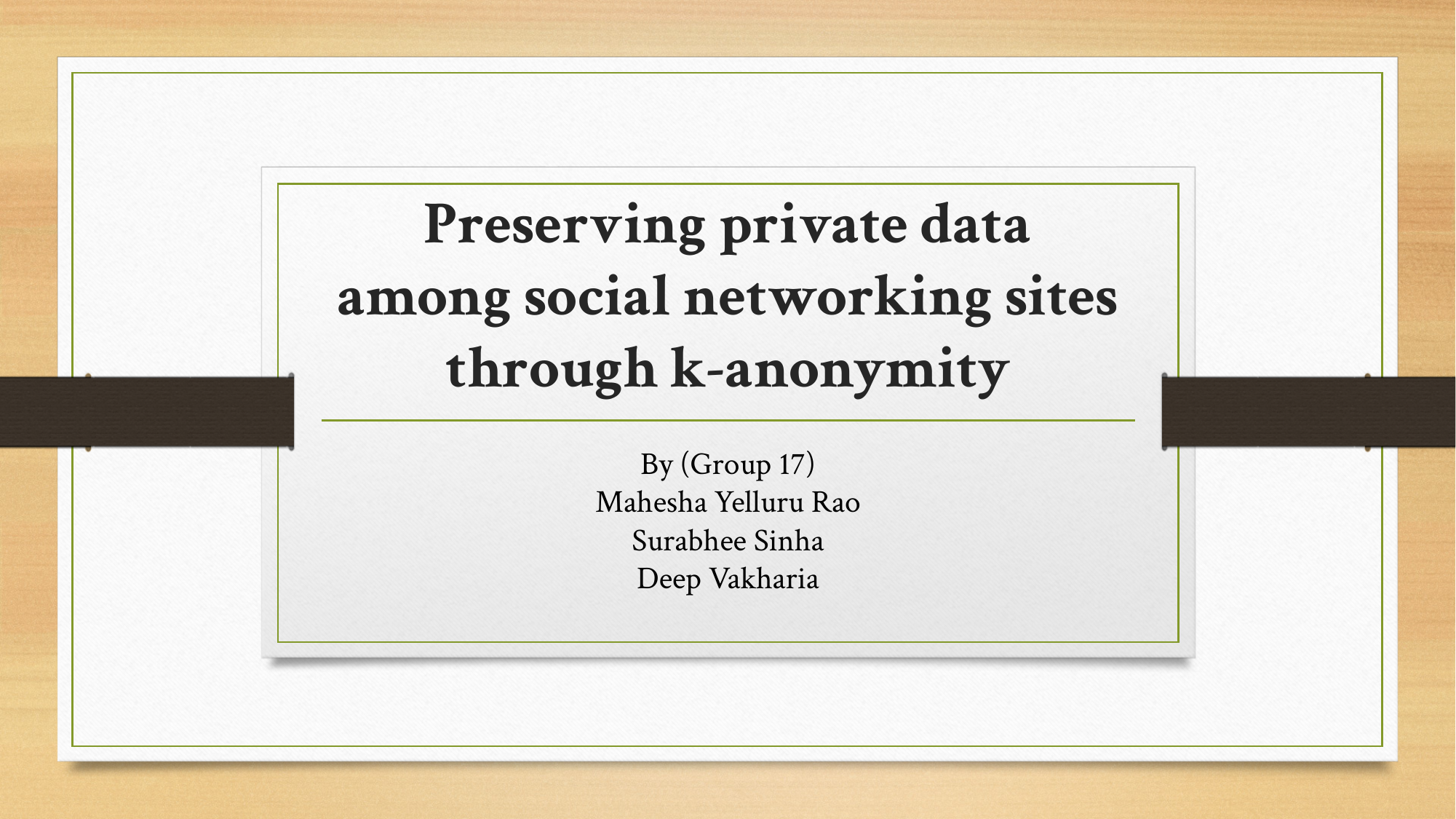

# Preserving private data among social networking sites through k-anonymity
By (Group 17)
Mahesha Yelluru Rao
Surabhee Sinha
Deep Vakharia